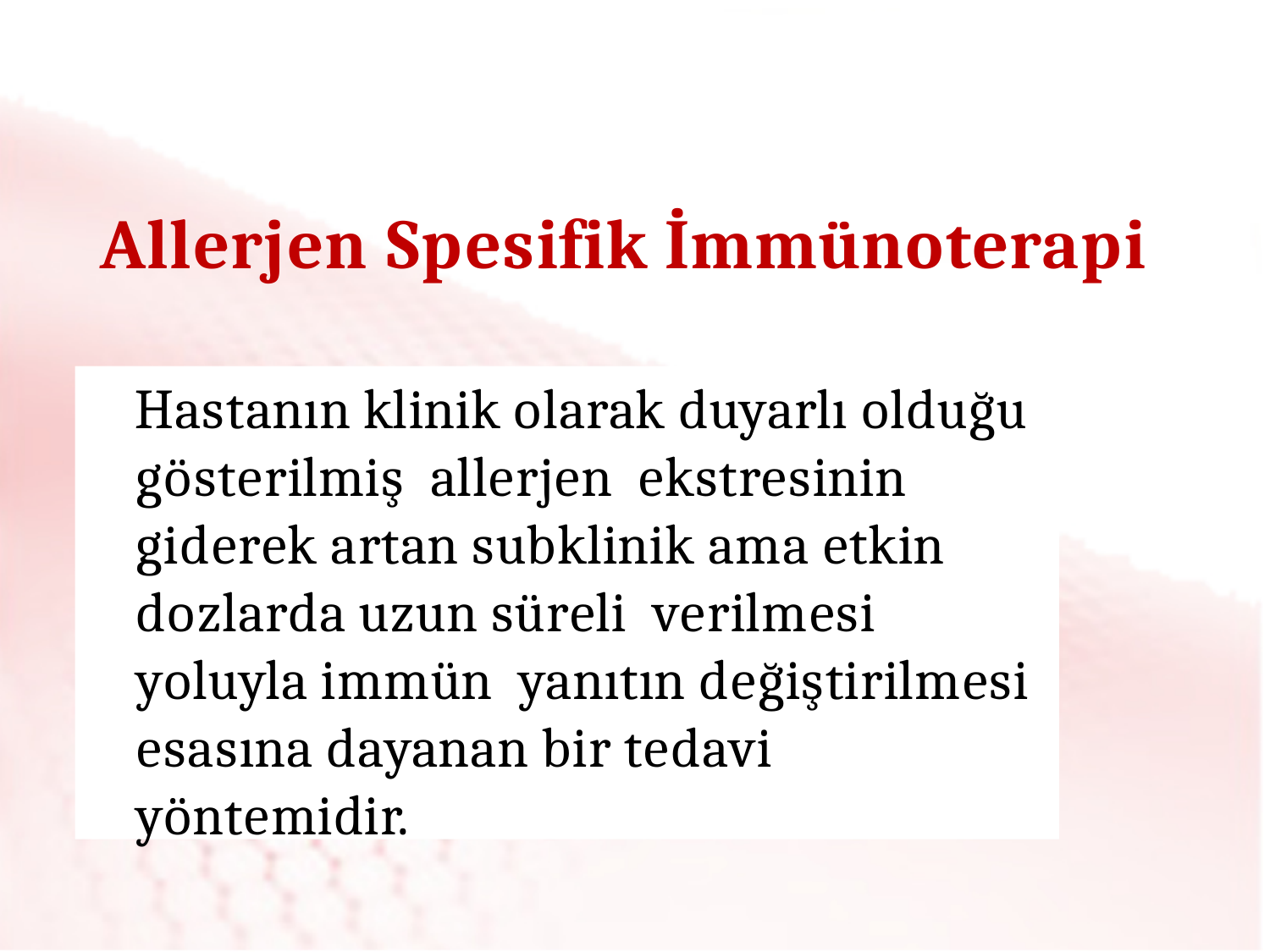

# Allerjen Spesifik İmmünoterapi
	Hastanın klinik olarak duyarlı olduğu  gösterilmiş  allerjen  ekstresinin  giderek artan subklinik ama etkin dozlarda uzun süreli  verilmesi  yoluyla immün  yanıtın değiştirilmesi esasına dayanan bir tedavi yöntemidir.